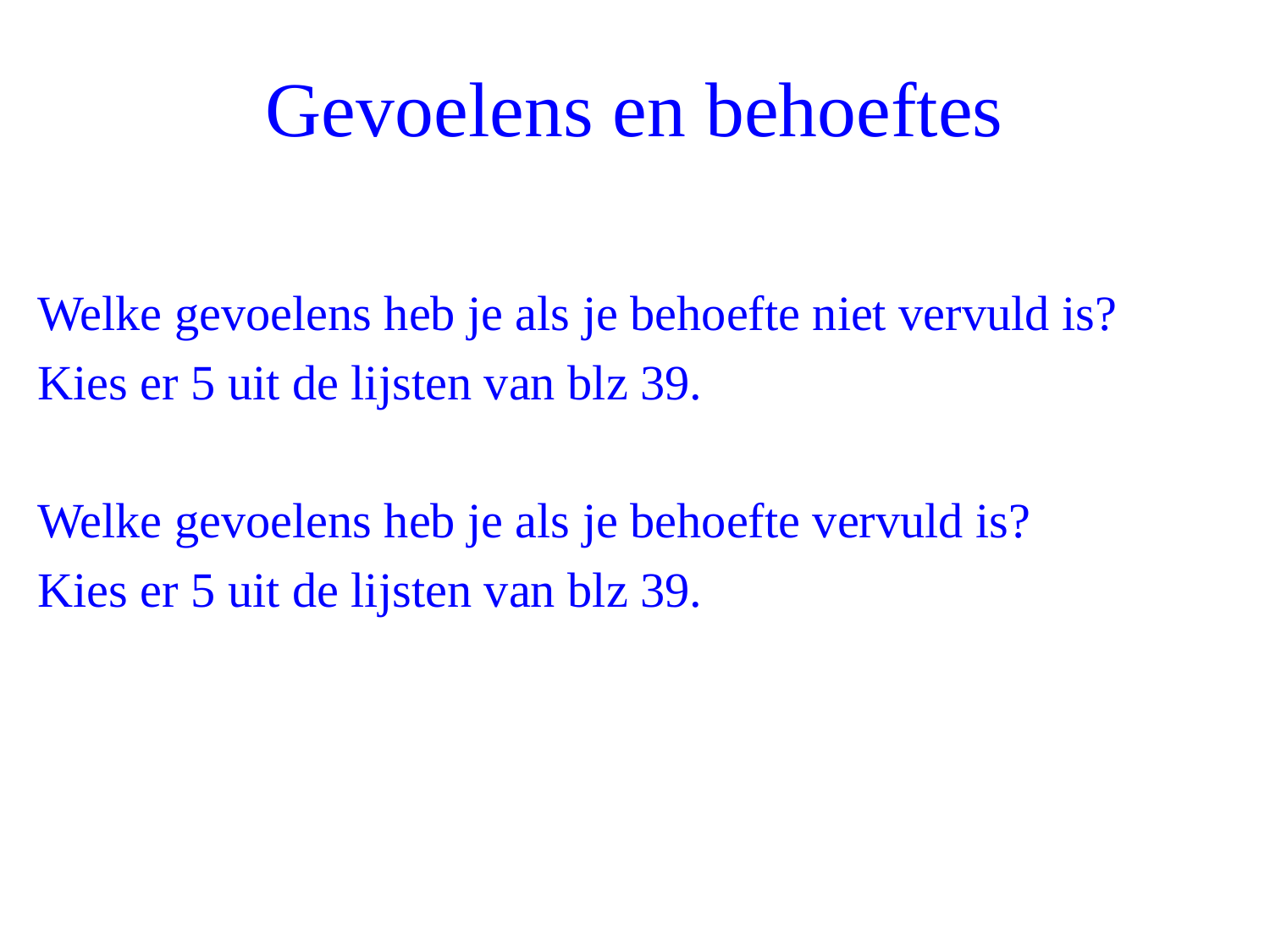

# Gevoelens en behoeftes
Welke gevoelens heb je als je behoefte niet vervuld is?
Kies er 5 uit de lijsten van blz 39.

Welke gevoelens heb je als je behoefte vervuld is?
Kies er 5 uit de lijsten van blz 39.